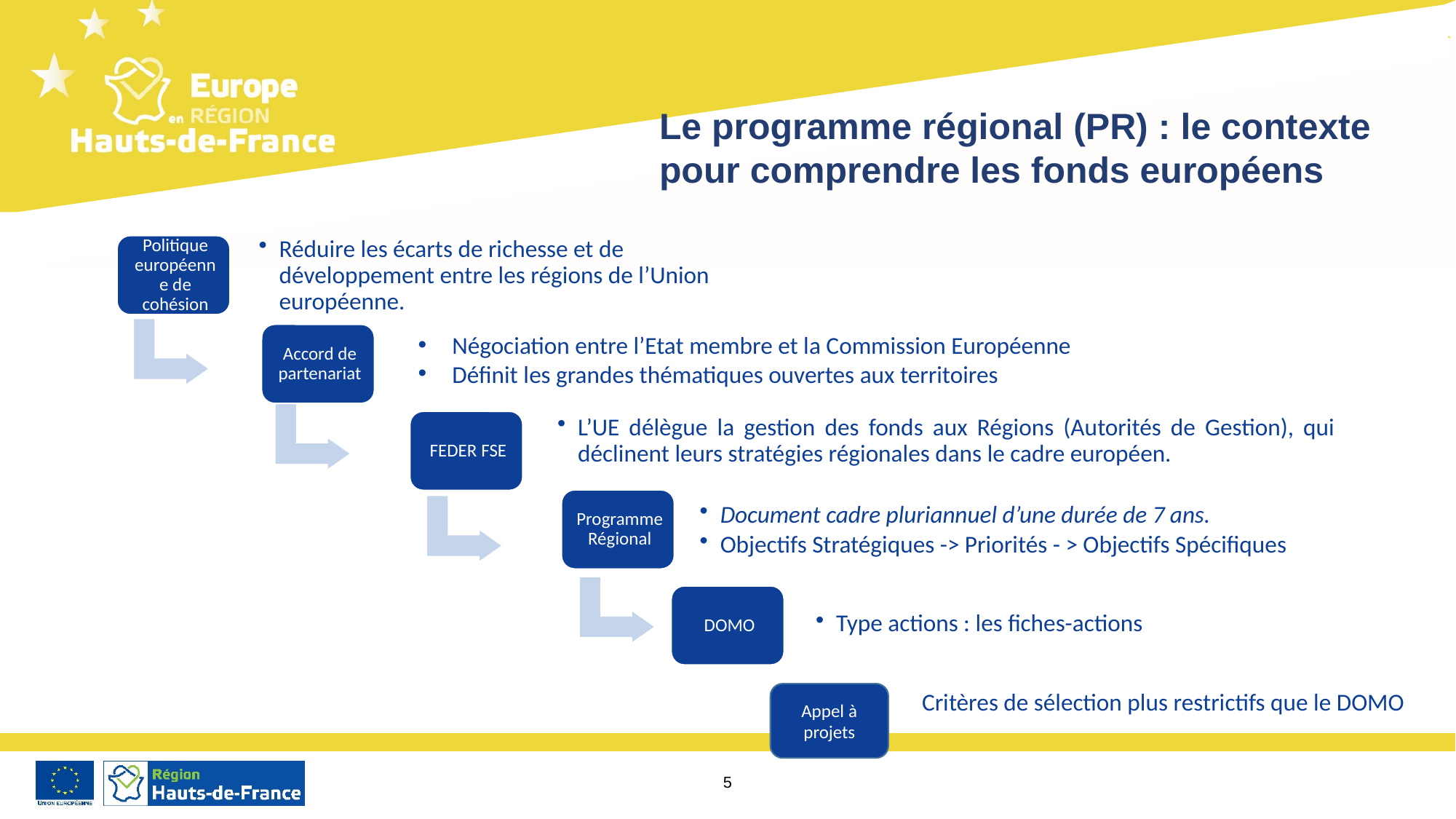

Le programme régional (PR) : le contexte pour comprendre les fonds européens

Politique européenne de cohésion
Réduire les écarts de richesse et de développement entre les régions de l’Union européenne.
Accord de partenariat
FEDER FSE
L’UE délègue la gestion des fonds aux Régions (Autorités de Gestion), qui déclinent leurs stratégies régionales dans le cadre européen.
Programme Régional
Document cadre pluriannuel d’une durée de 7 ans.
Objectifs Stratégiques -> Priorités - > Objectifs Spécifiques
DOMO
Type actions : les fiches-actions

Négociation entre l’Etat membre et la Commission Européenne
Définit les grandes thématiques ouvertes aux territoires
Critères de sélection plus restrictifs que le DOMO
Appel à projets